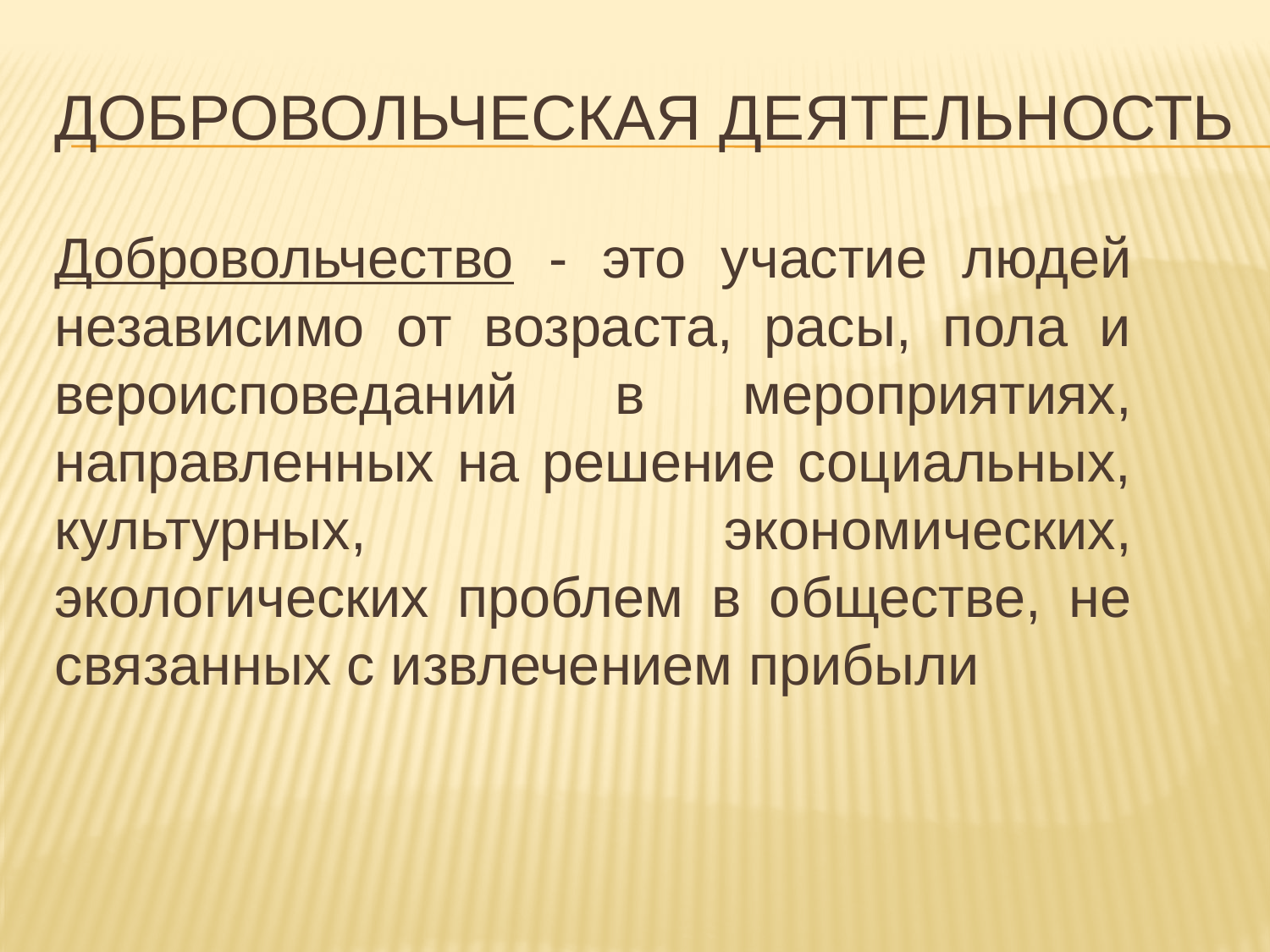

# Добровольческая деятельность
Добровольчество - это участие людей независимо от возраста, расы, пола и вероисповеданий в мероприятиях, направленных на решение социальных, культурных, экономических, экологических проблем в обществе, не связанных с извлечением прибыли